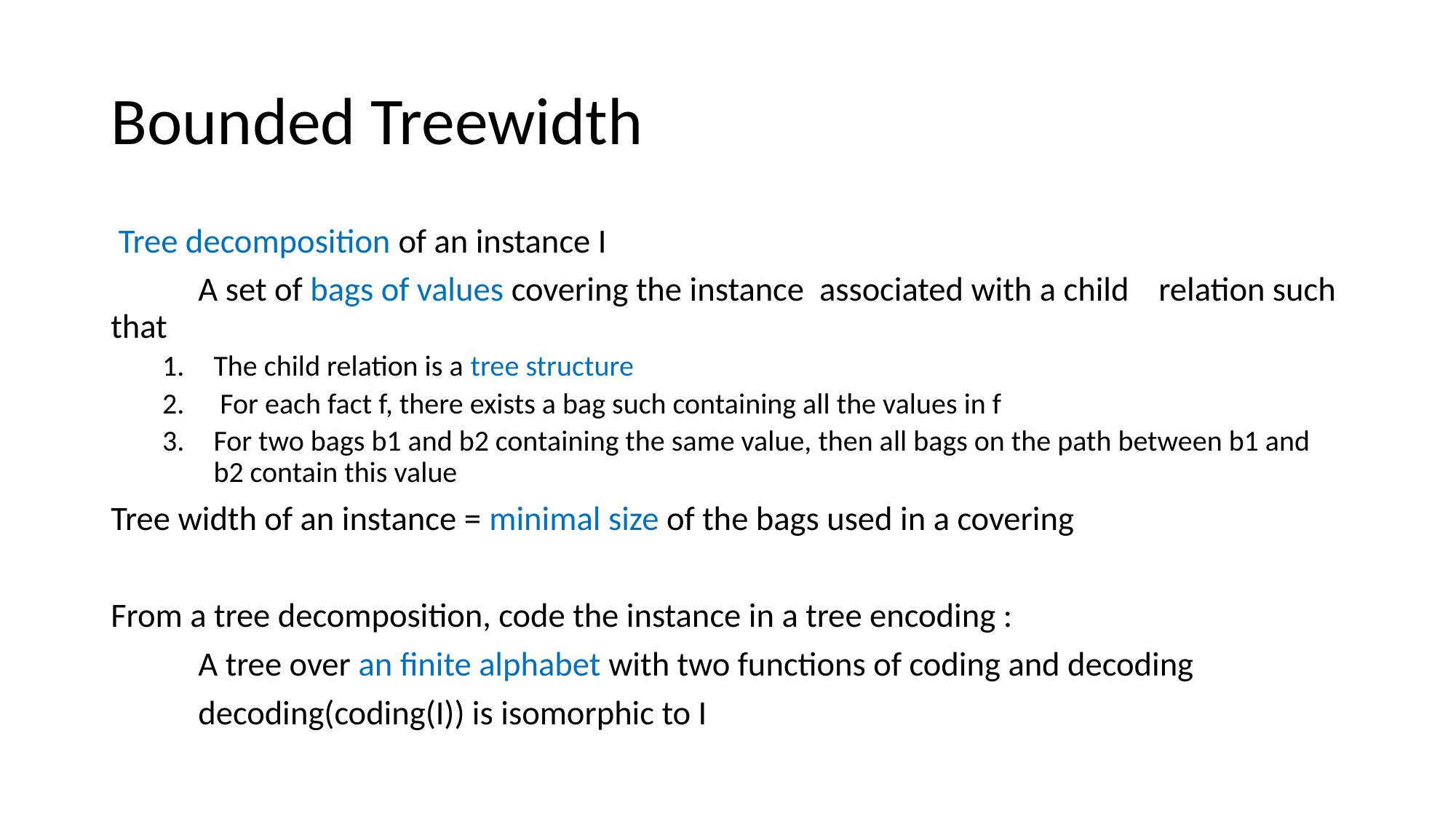

# Bounded Treewidth
 Tree decomposition of an instance I
	A set of bags of values covering the instance  associated with a child 	relation such that
The child relation is a tree structure
 For each fact f, there exists a bag such containing all the values in f
For two bags b1 and b2 containing the same value, then all bags on the path between b1 and b2 contain this value
Tree width of an instance = minimal size of the bags used in a covering

From a tree decomposition, code the instance in a tree encoding :
	A tree over an finite alphabet with two functions of coding and decoding
	decoding(coding(I)) is isomorphic to I